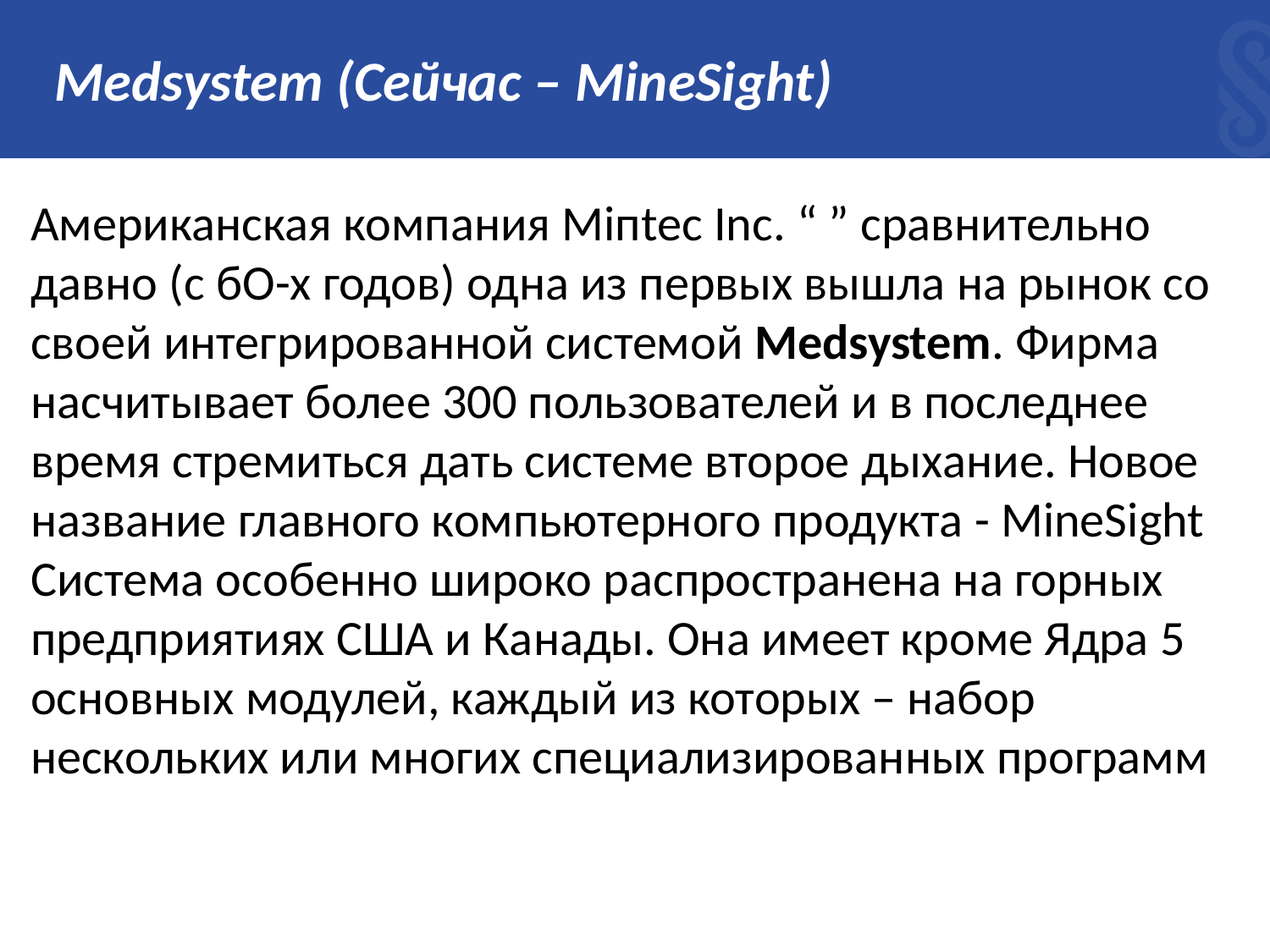

# Medsystem (Сейчас – MineSight)
Американская компания Мiпtec Inс. “ ” сравнительно давно (с бО-х годов) одна из первых вышла на рынок со своей интегрированной системой Medsystem. Фирма насчитывает более 300 пользователей и в последнее время стремиться дать системе второе дыхание. Новое название главного компьютерного продукта - MineSight
Система особенно широко распространена на горных предприятиях США и Канады. Она имеет кроме Ядра 5 основных модулей, каждый из которых – набор нескольких или многих специализированных программ